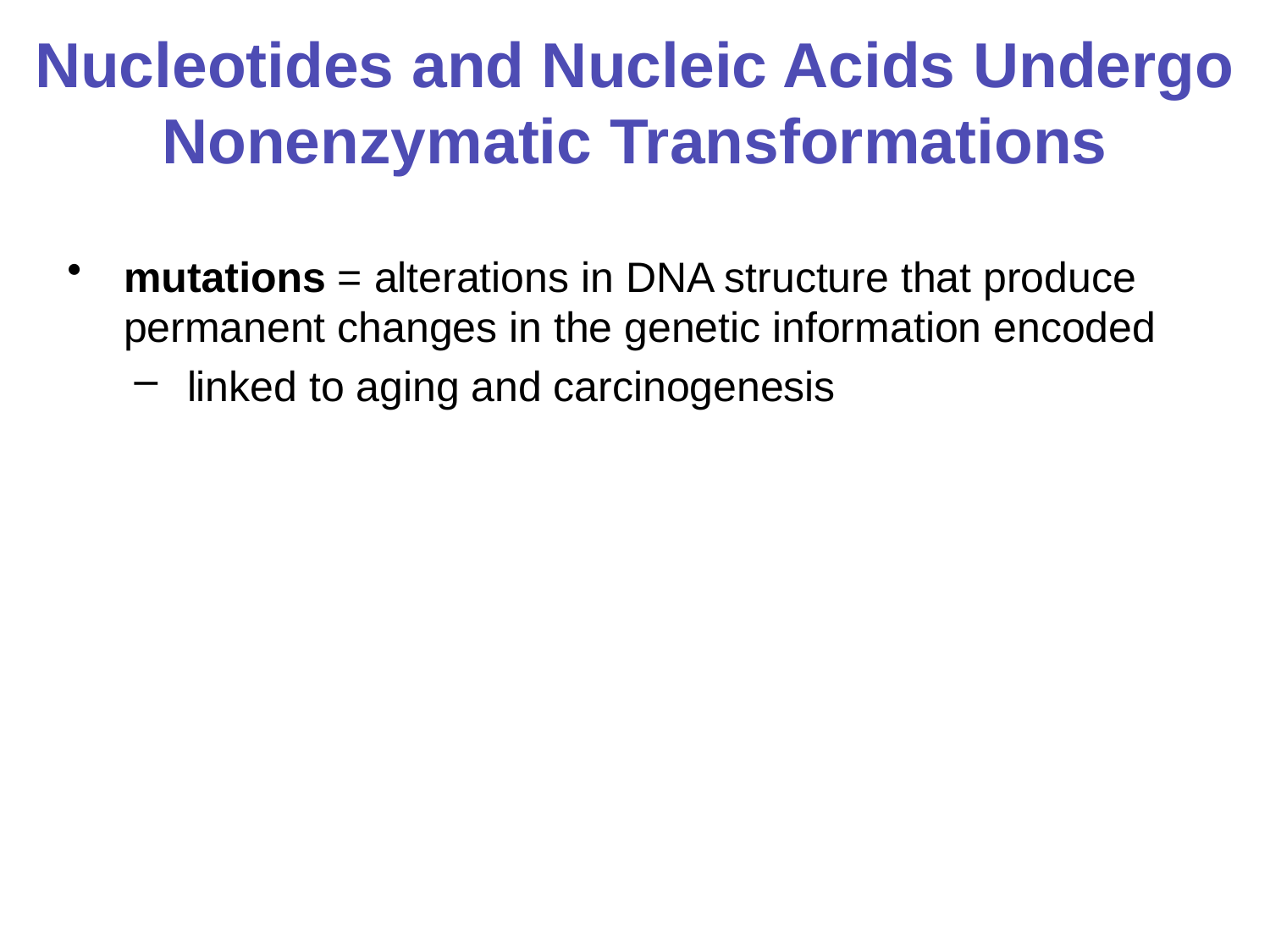

# Nucleotides and Nucleic Acids Undergo Nonenzymatic Transformations
mutations = alterations in DNA structure that produce permanent changes in the genetic information encoded
linked to aging and carcinogenesis